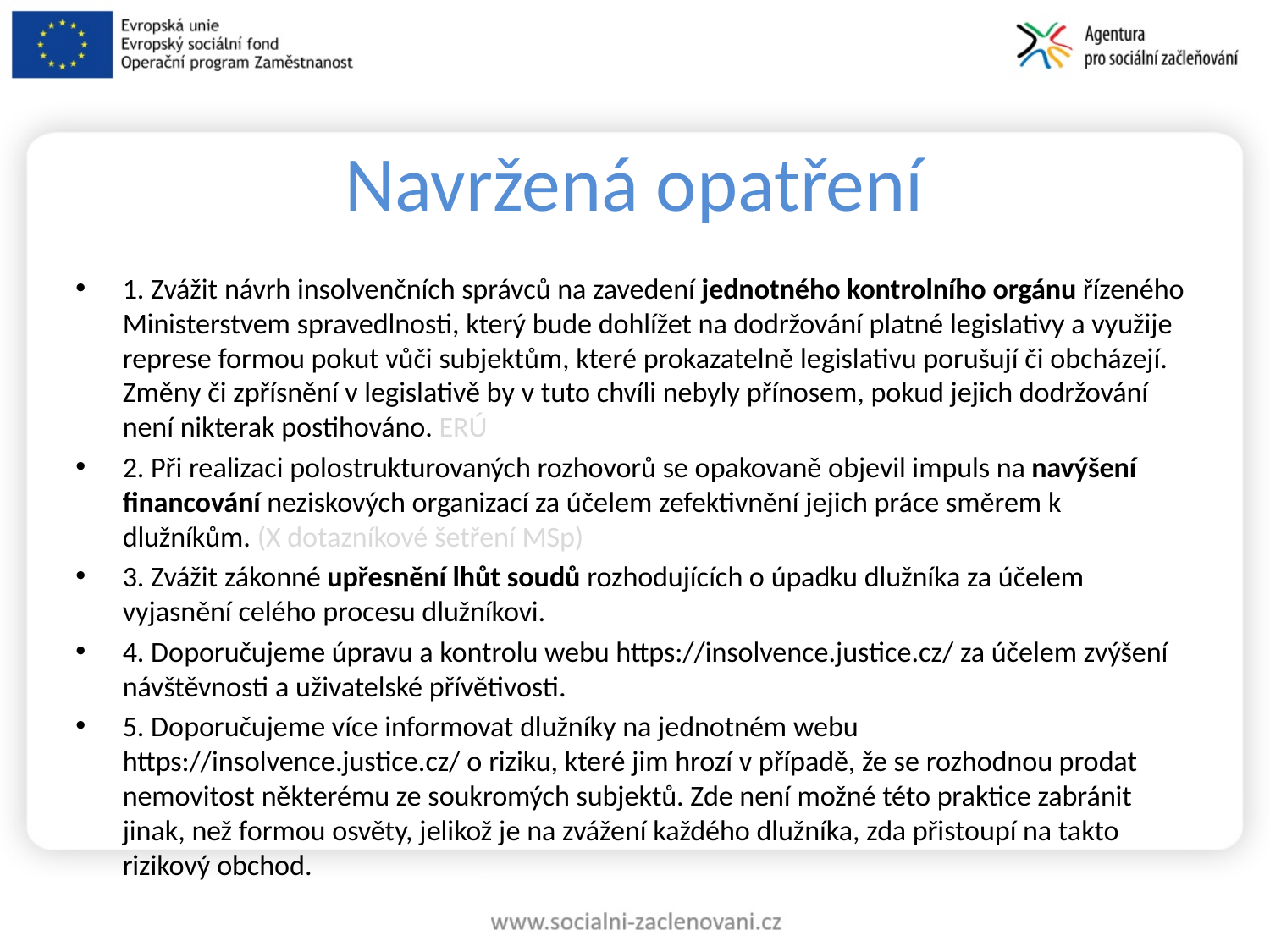

# Navržená opatření
1. Zvážit návrh insolvenčních správců na zavedení jednotného kontrolního orgánu řízeného Ministerstvem spravedlnosti, který bude dohlížet na dodržování platné legislativy a využije represe formou pokut vůči subjektům, které prokazatelně legislativu porušují či obcházejí. Změny či zpřísnění v legislativě by v tuto chvíli nebyly přínosem, pokud jejich dodržování není nikterak postihováno. ERÚ
2. Při realizaci polostrukturovaných rozhovorů se opakovaně objevil impuls na navýšení financování neziskových organizací za účelem zefektivnění jejich práce směrem k dlužníkům. (X dotazníkové šetření MSp)
3. Zvážit zákonné upřesnění lhůt soudů rozhodujících o úpadku dlužníka za účelem vyjasnění celého procesu dlužníkovi.
4. Doporučujeme úpravu a kontrolu webu https://insolvence.justice.cz/ za účelem zvýšení návštěvnosti a uživatelské přívětivosti.
5. Doporučujeme více informovat dlužníky na jednotném webu https://insolvence.justice.cz/ o riziku, které jim hrozí v případě, že se rozhodnou prodat nemovitost některému ze soukromých subjektů. Zde není možné této praktice zabránit jinak, než formou osvěty, jelikož je na zvážení každého dlužníka, zda přistoupí na takto rizikový obchod.